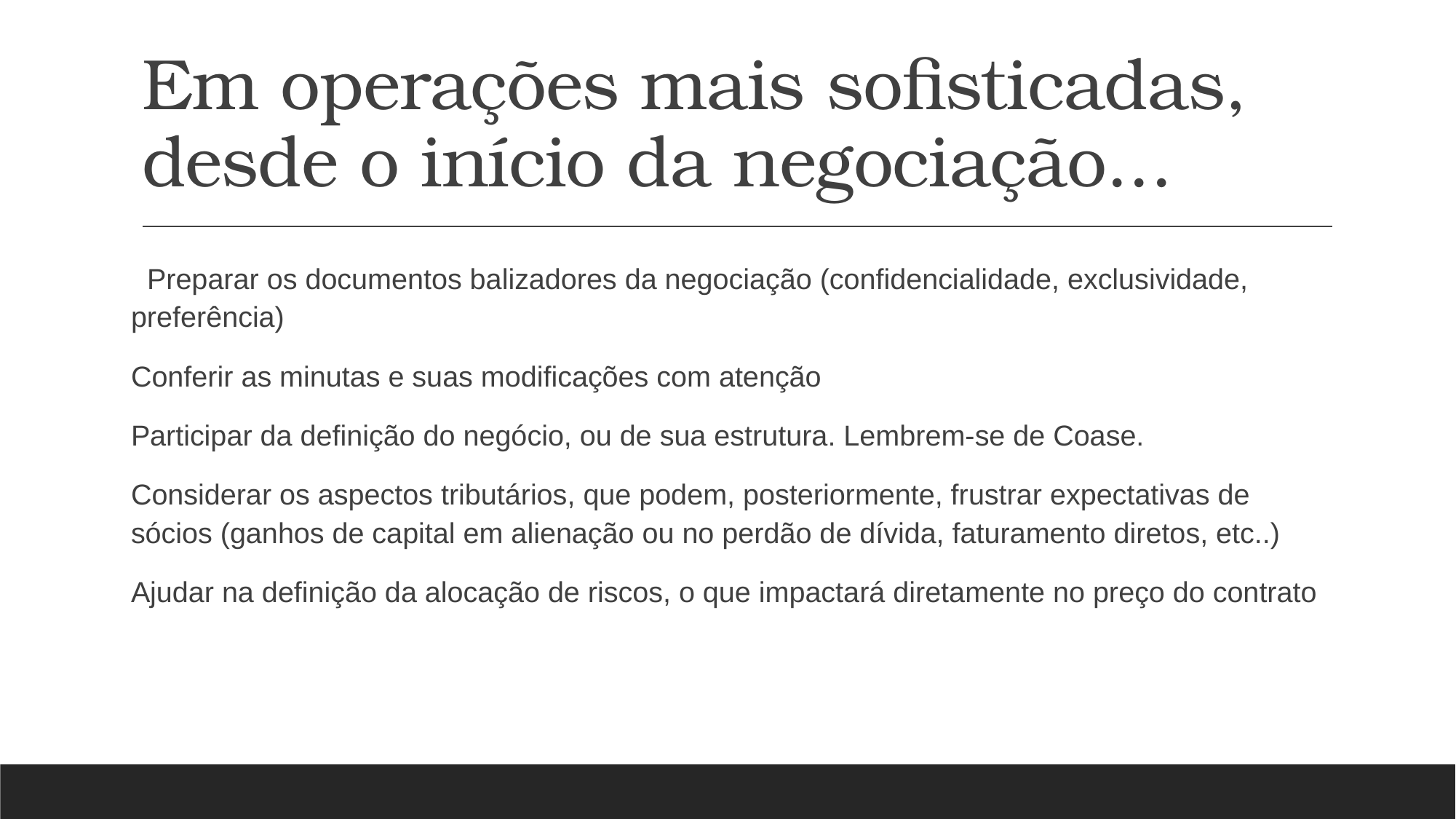

# Em operações mais sofisticadas, desde o início da negociação...
  Preparar os documentos balizadores da negociação (confidencialidade, exclusividade, preferência)
Conferir as minutas e suas modificações com atenção
Participar da definição do negócio, ou de sua estrutura. Lembrem-se de Coase.
Considerar os aspectos tributários, que podem, posteriormente, frustrar expectativas de sócios (ganhos de capital em alienação ou no perdão de dívida, faturamento diretos, etc..)
Ajudar na definição da alocação de riscos, o que impactará diretamente no preço do contrato